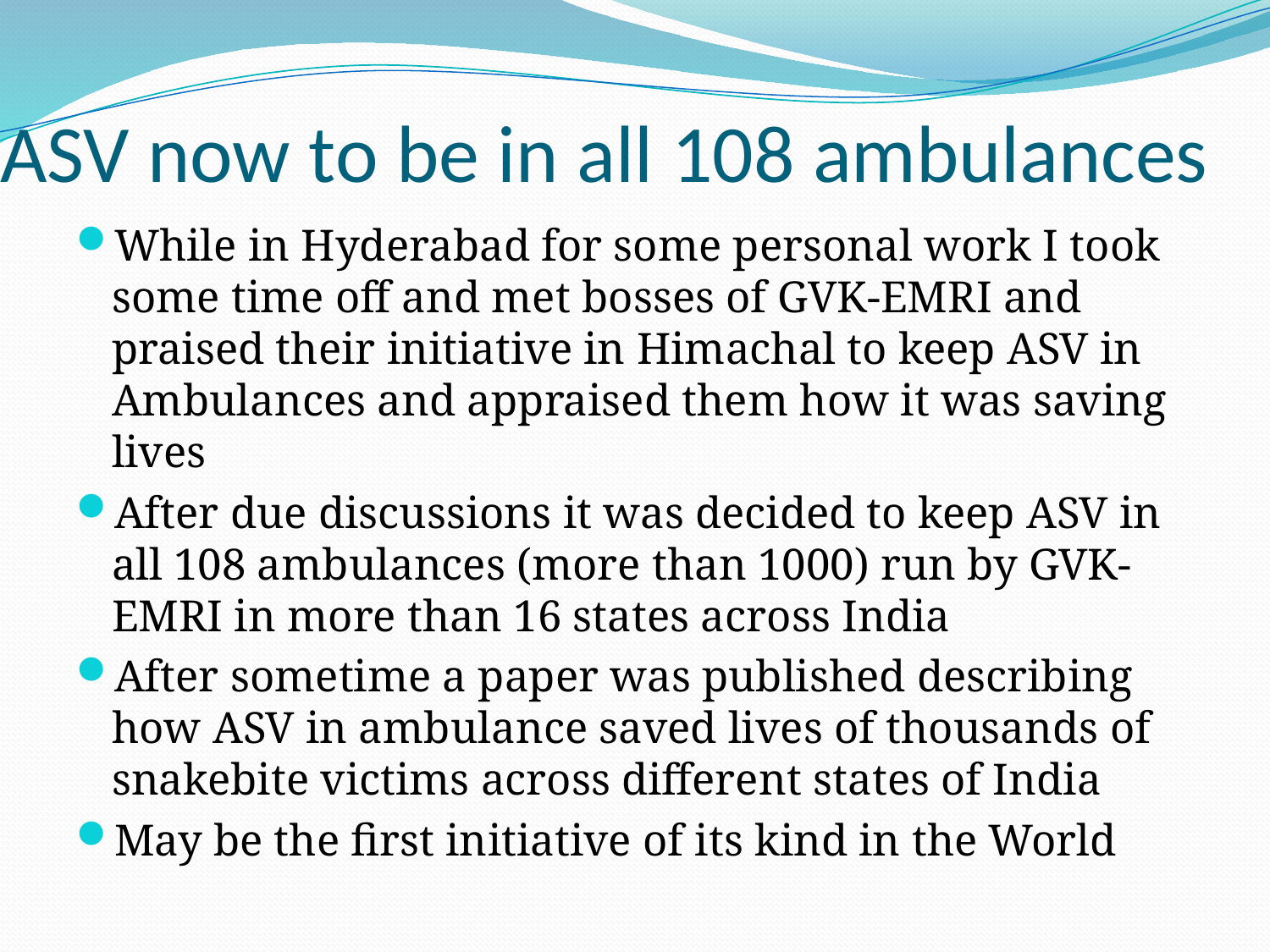

# ASV now to be in all 108 ambulances
While in Hyderabad for some personal work I took some time off and met bosses of GVK-EMRI and praised their initiative in Himachal to keep ASV in Ambulances and appraised them how it was saving lives
After due discussions it was decided to keep ASV in all 108 ambulances (more than 1000) run by GVK-EMRI in more than 16 states across India
After sometime a paper was published describing how ASV in ambulance saved lives of thousands of snakebite victims across different states of India
May be the first initiative of its kind in the World